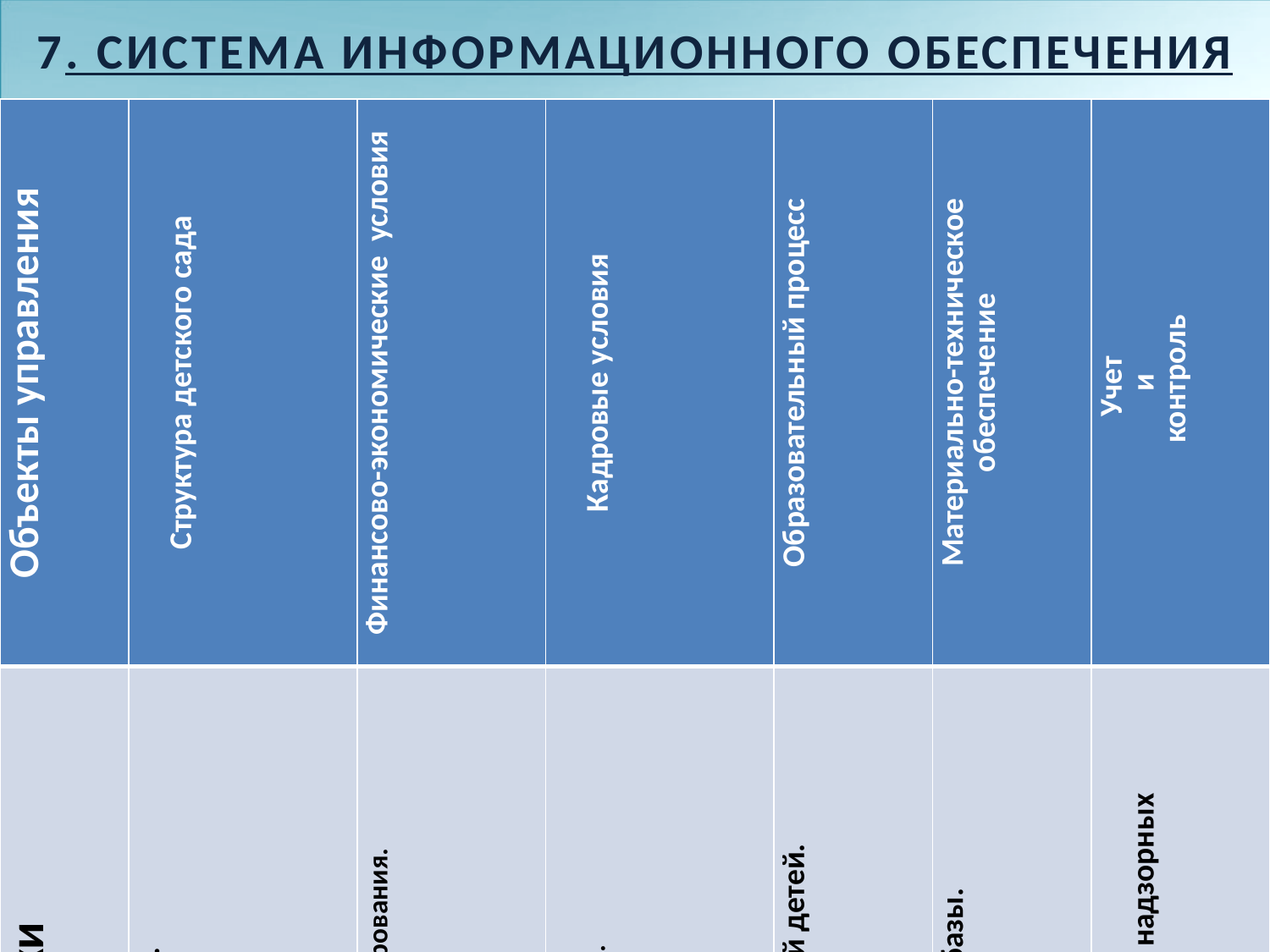

# 7. Система информационного обеспечения
| Объекты управления | Структура детского сада | Финансово-экономические условия | Кадровые условия | Образовательный процесс | Материально-техническое обеспечение | Учет и контроль |
| --- | --- | --- | --- | --- | --- | --- |
| Критерии оценки | \* Укомплектованность детьми и кадрами. \* Отсутствие жалоб: - потребителей услуг, - сотрудников | \*Система морального, материального стимулирования. \*Рост видов платных образовательных услуг. \*Охват детей д/с и микрорайона. | \*Рост квалификации. \*Рост количества педагогов, участвующих в ИД. \*Открытость опыта. \*Общественное признание инноваций | \* Динамика образовательных достижений детей. \* Участие в конкурсах и выставках | \* Пополнение материально-технической базы. | Количество проверок Отсутствие невыполненных предписаний надзорных органов. |